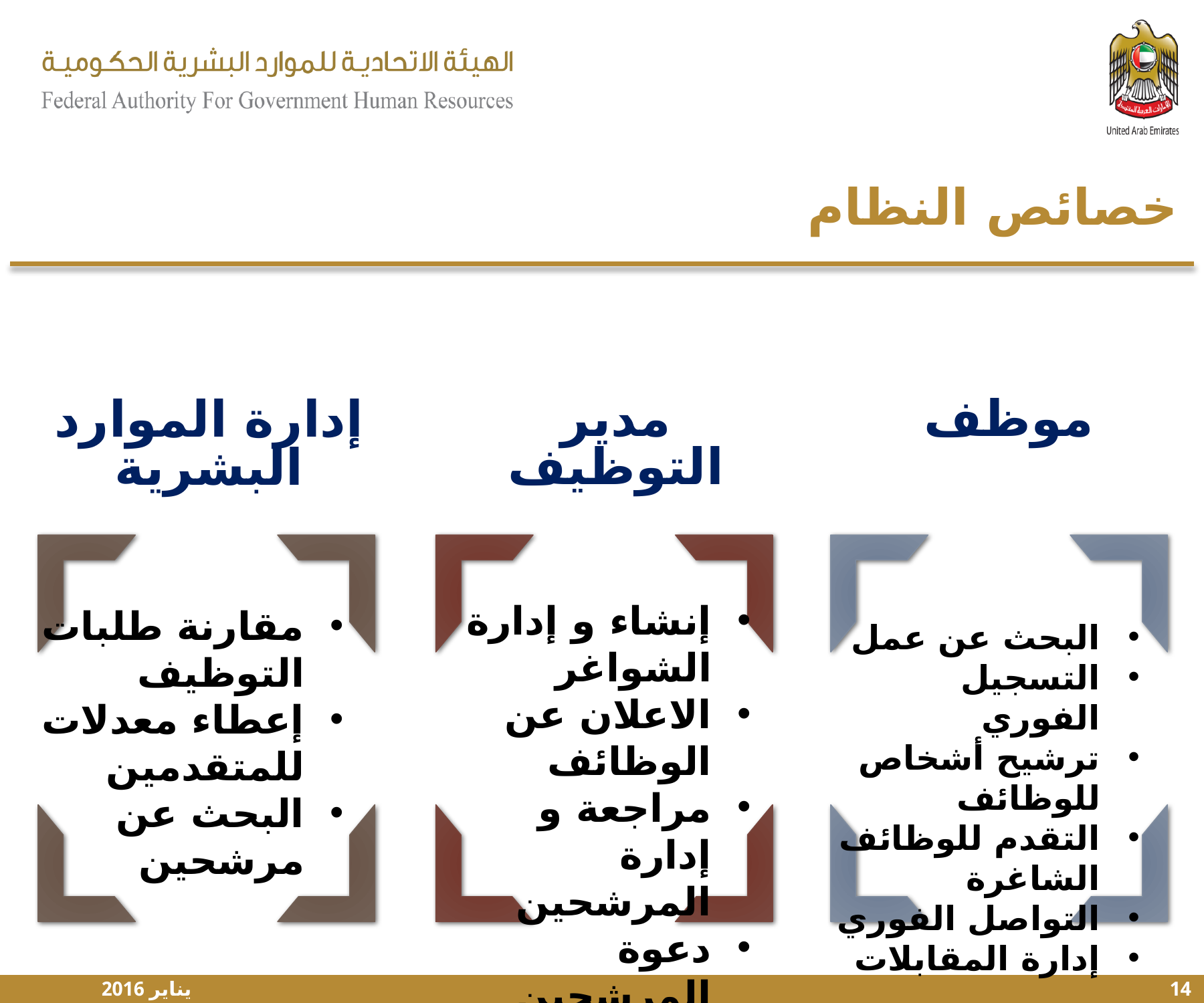

خصائص النظام
مدير التوظيف
موظف
إدارة الموارد البشرية

إنشاء و إدارة الشواغر
الاعلان عن الوظائف
مراجعة و إدارة المرشحين
دعوة المرشحين
ترشيح لمدراء أخرين
مقارنة طلبات التوظيف
إعطاء معدلات للمتقدمين
البحث عن مرشحين
البحث عن عمل
التسجيل الفوري
ترشيح أشخاص للوظائف
التقدم للوظائف الشاغرة
التواصل الفوري
إدارة المقابلات